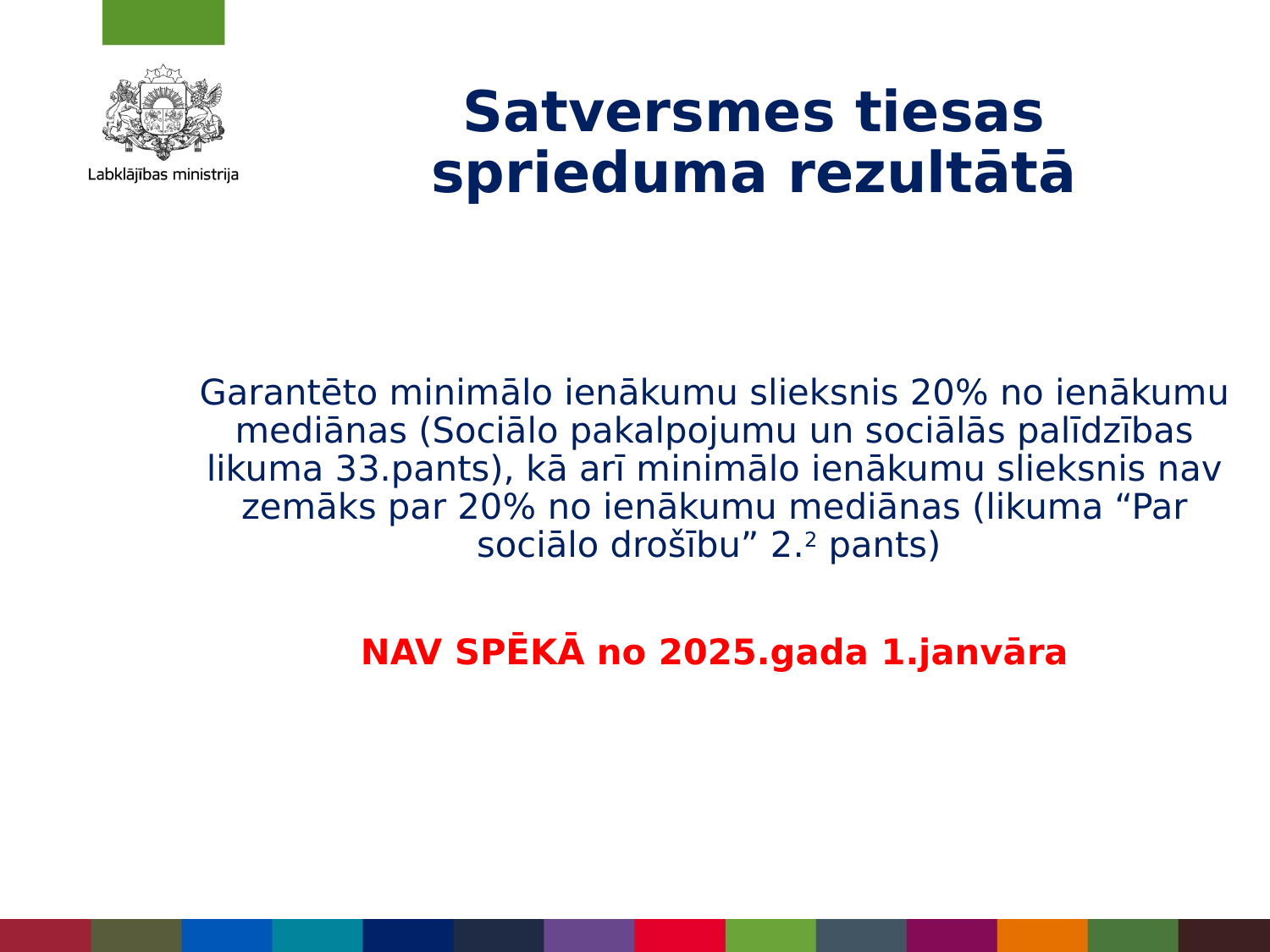

# Satversmes tiesas sprieduma rezultātā

Garantēto minimālo ienākumu slieksnis 20% no ienākumu mediānas (Sociālo pakalpojumu un sociālās palīdzības likuma 33.pants), kā arī minimālo ienākumu slieksnis nav zemāks par 20% no ienākumu mediānas (likuma “Par sociālo drošību” 2.2 pants)

NAV SPĒKĀ no 2025.gada 1.janvāra